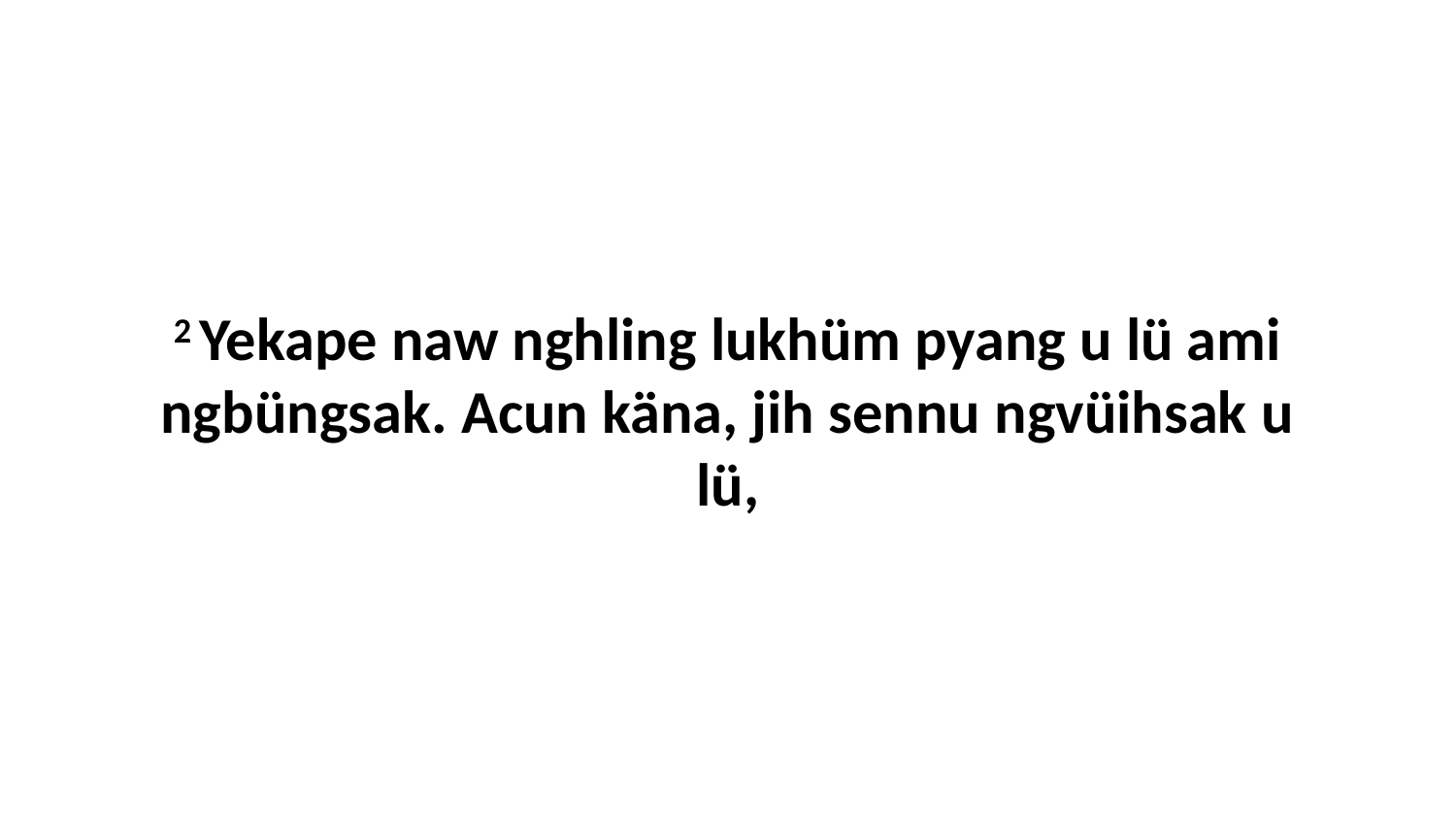

2 Yekape naw nghling lukhüm pyang u lü ami ngbüngsak. Acun käna, jih sennu ngvüihsak u lü,